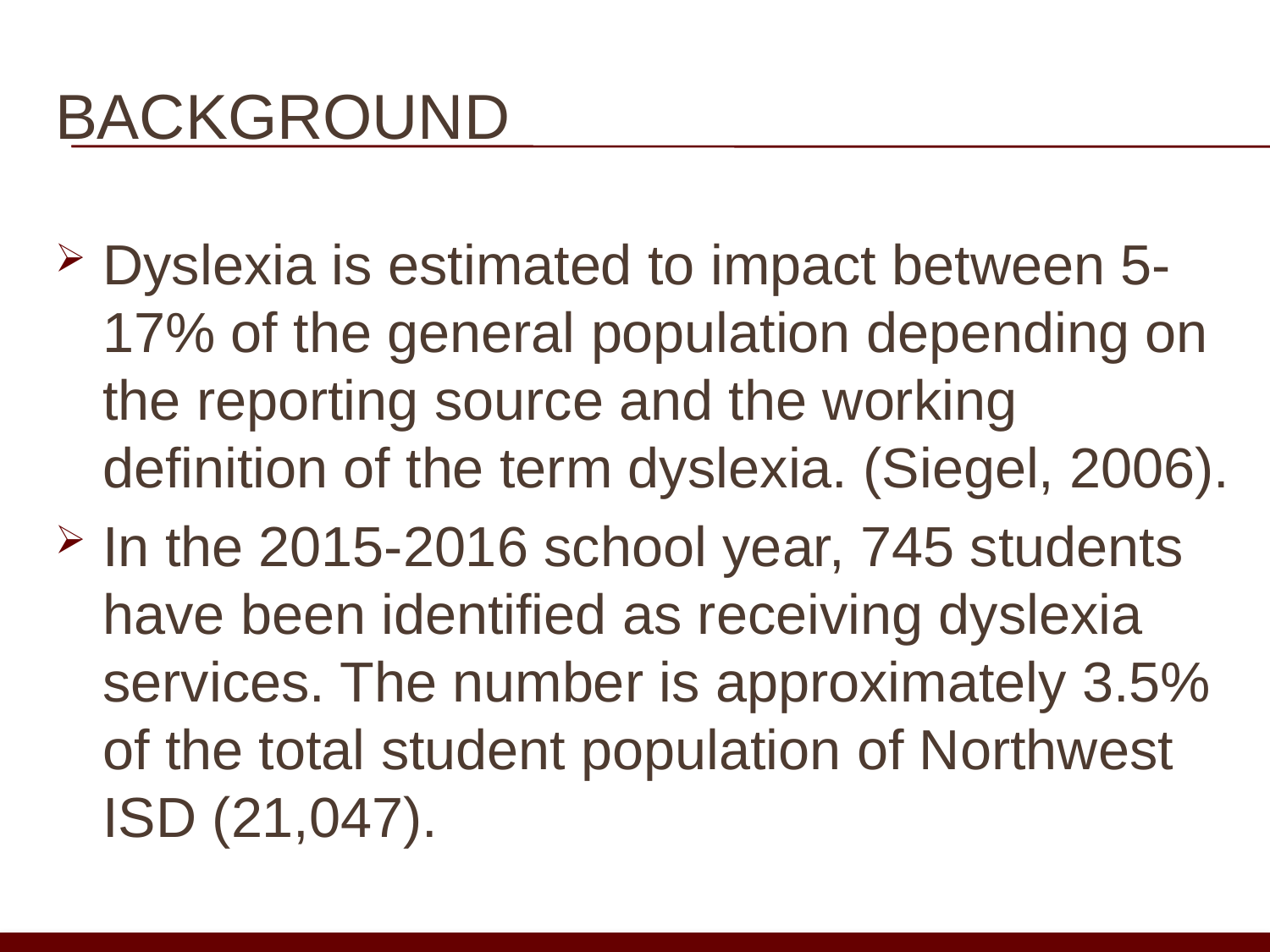

# Background
Dyslexia is estimated to impact between 5-17% of the general population depending on the reporting source and the working definition of the term dyslexia. (Siegel, 2006).
In the 2015-2016 school year, 745 students have been identified as receiving dyslexia services. The number is approximately 3.5% of the total student population of Northwest ISD (21,047).